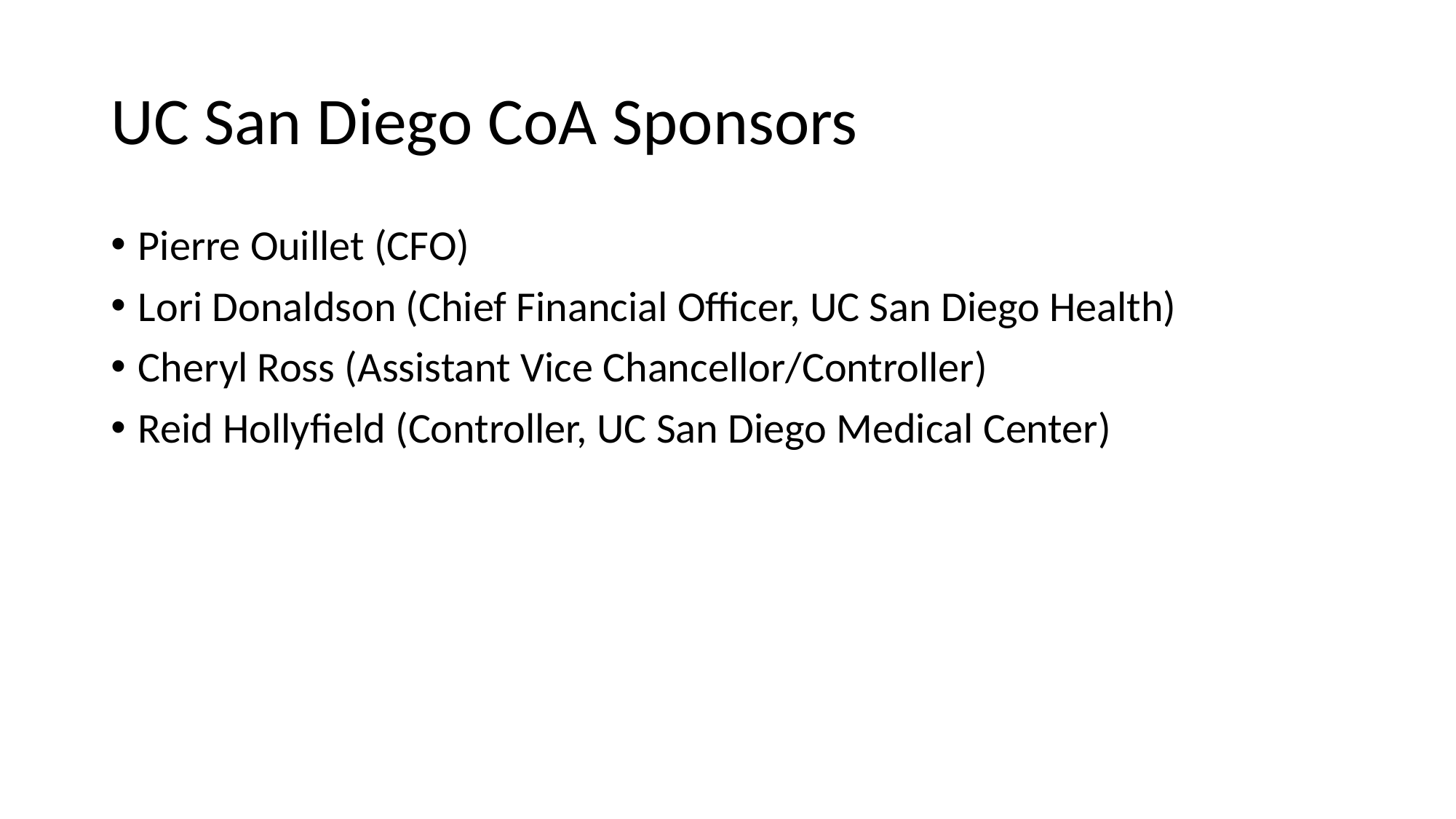

# UC San Diego CoA Sponsors
Pierre Ouillet (CFO)
Lori Donaldson (Chief Financial Officer, UC San Diego Health)
Cheryl Ross (Assistant Vice Chancellor/Controller)
Reid Hollyfield (Controller, UC San Diego Medical Center)